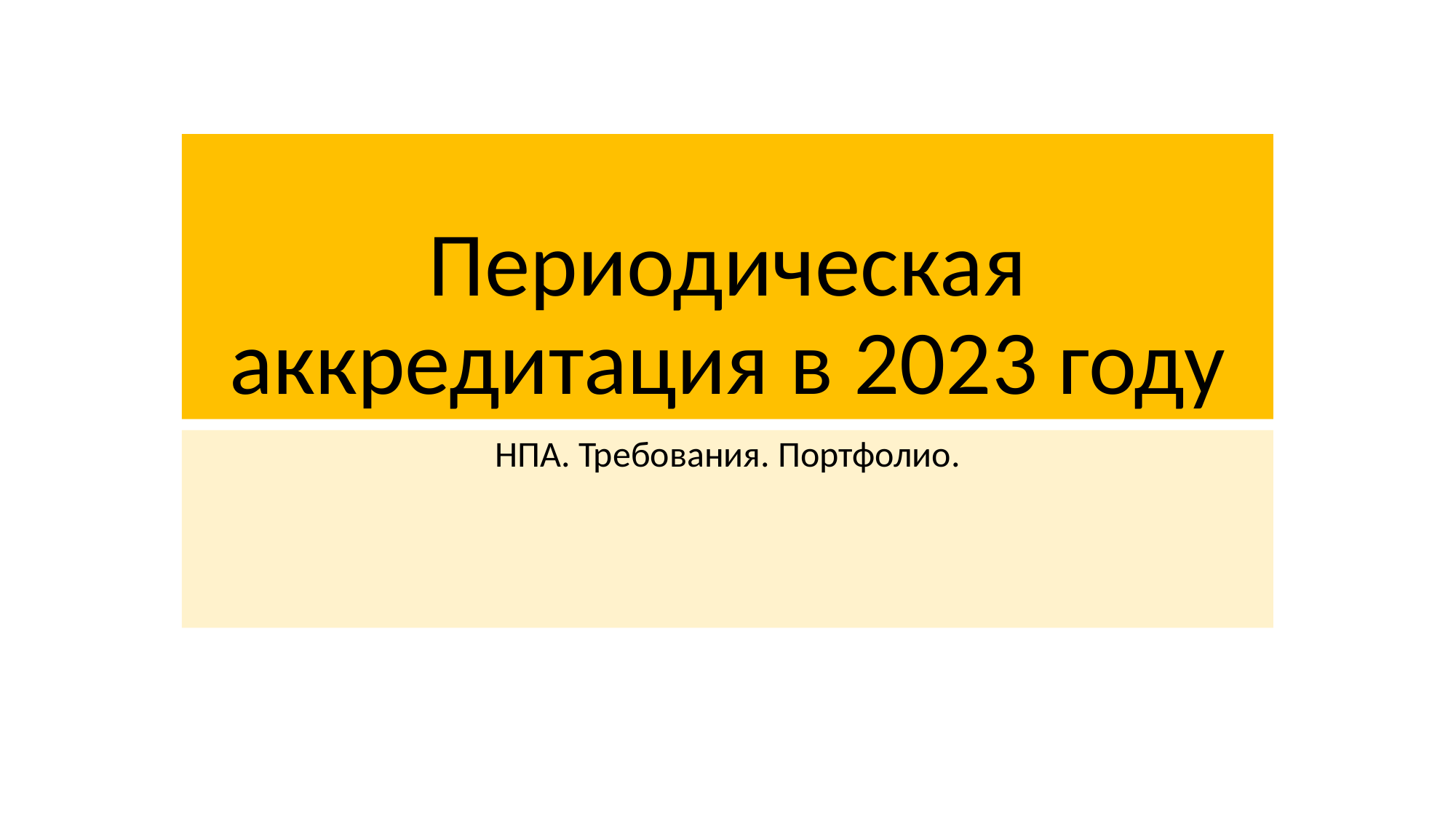

# Периодическая аккредитация в 2023 году
НПА. Требования. Портфолио.